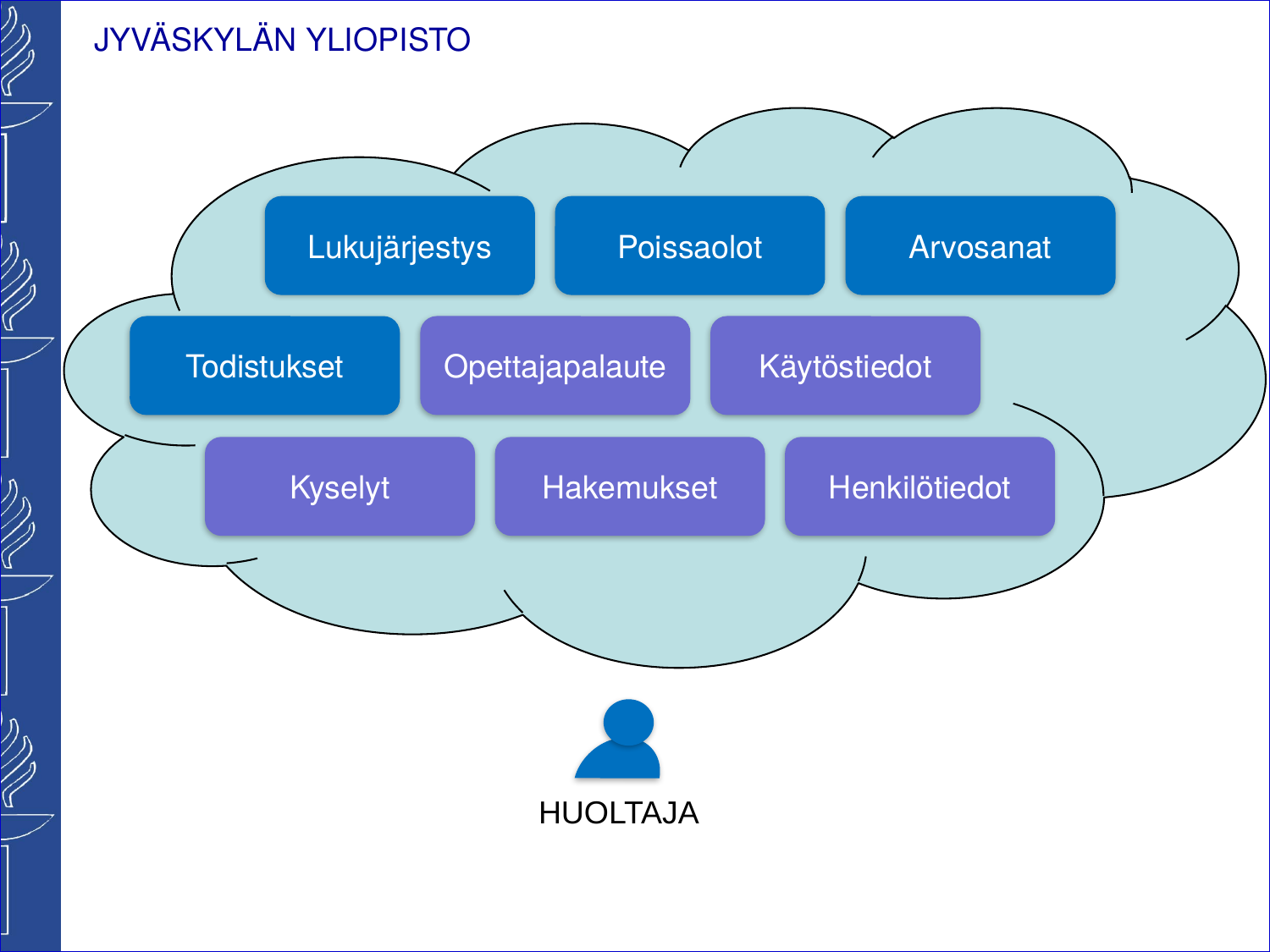

Poissaolot
Lukujärjestys
Arvosanat
Todistukset
Käytöstiedot
Opettajapalaute
Henkilötiedot
Kyselyt
Hakemukset

HUOLTAJA